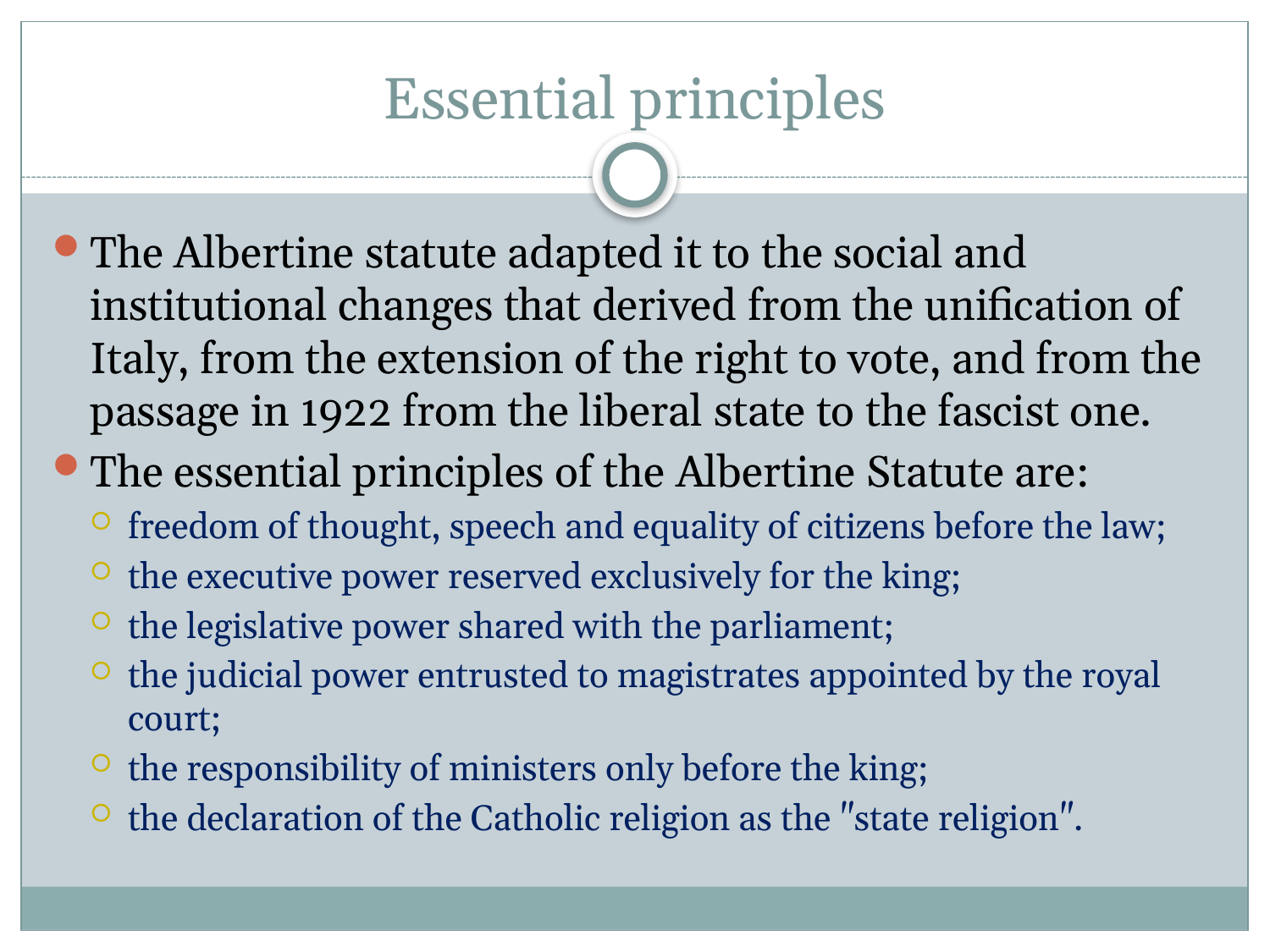

# Essential principles
The Albertine statute adapted it to the social and institutional changes that derived from the unification of Italy, from the extension of the right to vote, and from the passage in 1922 from the liberal state to the fascist one.
The essential principles of the Albertine Statute are:
freedom of thought, speech and equality of citizens before the law;
the executive power reserved exclusively for the king;
the legislative power shared with the parliament;
the judicial power entrusted to magistrates appointed by the royal court;
the responsibility of ministers only before the king;
the declaration of the Catholic religion as the "state religion".